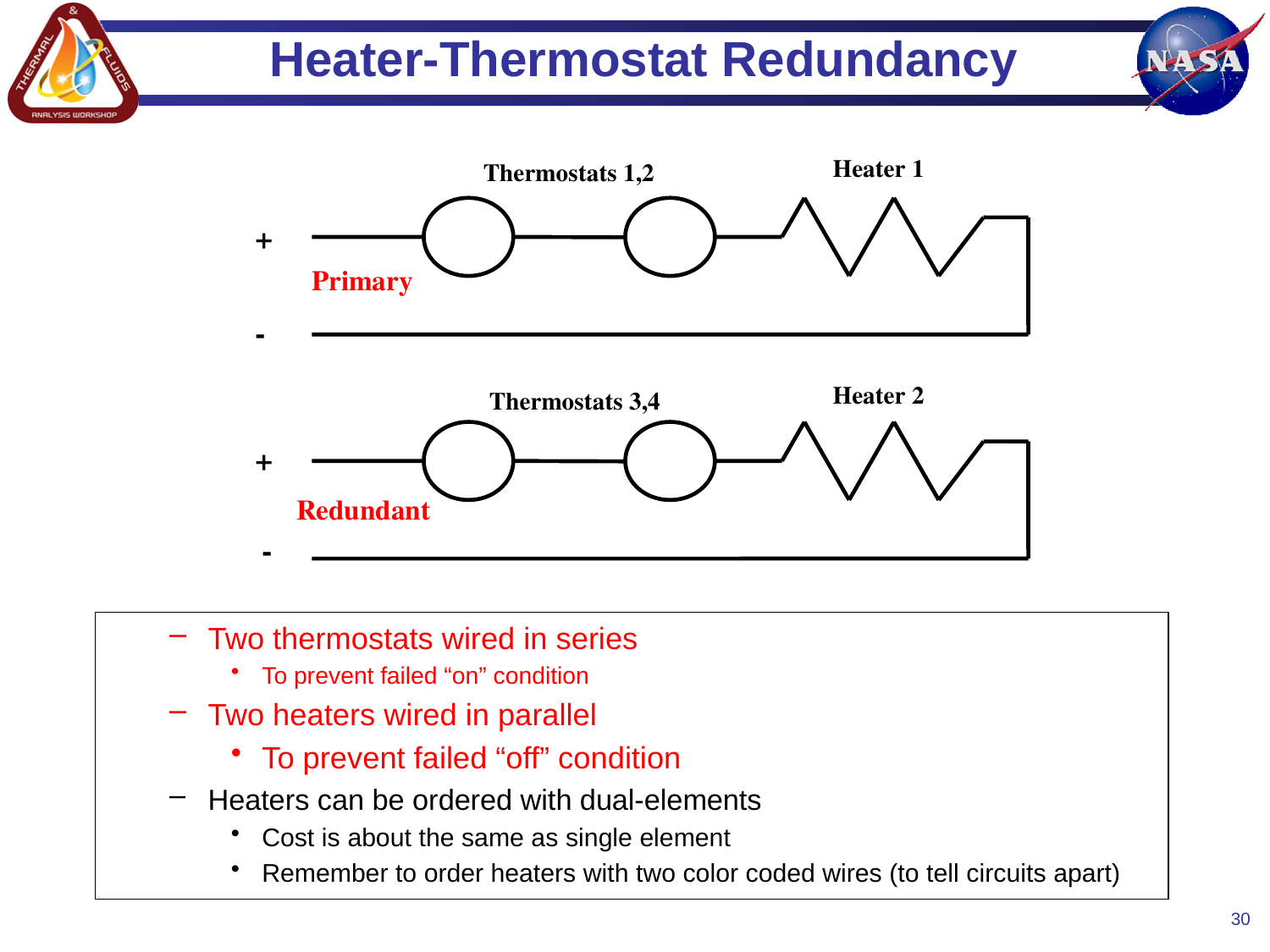

# Heater-Thermostat Redundancy
Heater 1

-

Primary
Heater 2
Thermostats 3,4
Redundant
Thermostats 1,2
+

-

+
Two thermostats wired in series
To prevent failed “on” condition
Two heaters wired in parallel
To prevent failed “off” condition
Heaters can be ordered with dual-elements
Cost is about the same as single element
Remember to order heaters with two color coded wires (to tell circuits apart)
30